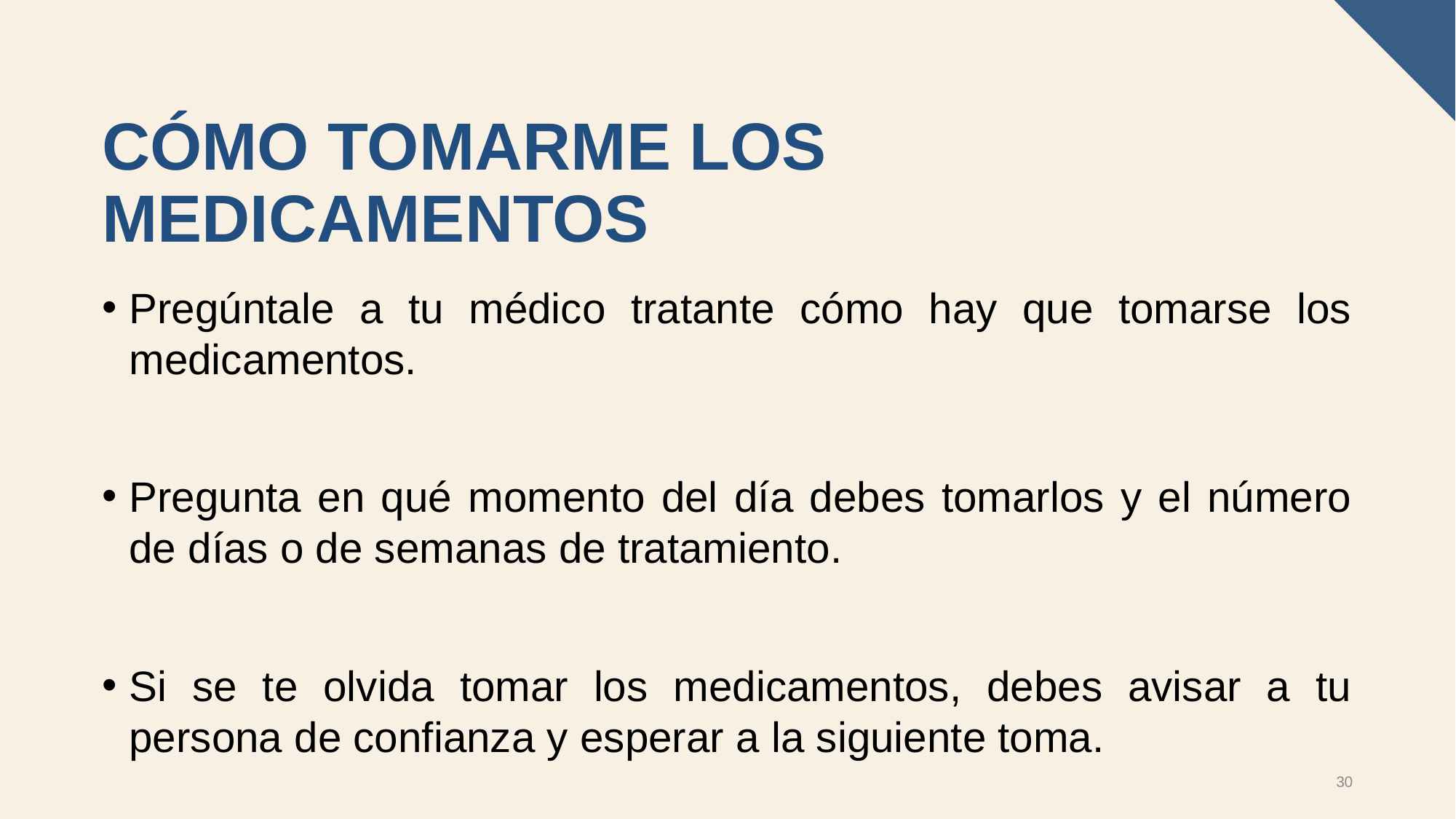

# Cómo tomarme los medicamentos
Pregúntale a tu médico tratante cómo hay que tomarse los medicamentos.

Pregunta en qué momento del día debes tomarlos y el número de días o de semanas de tratamiento.

Si se te olvida tomar los medicamentos, debes avisar a tu persona de confianza y esperar a la siguiente toma.
30